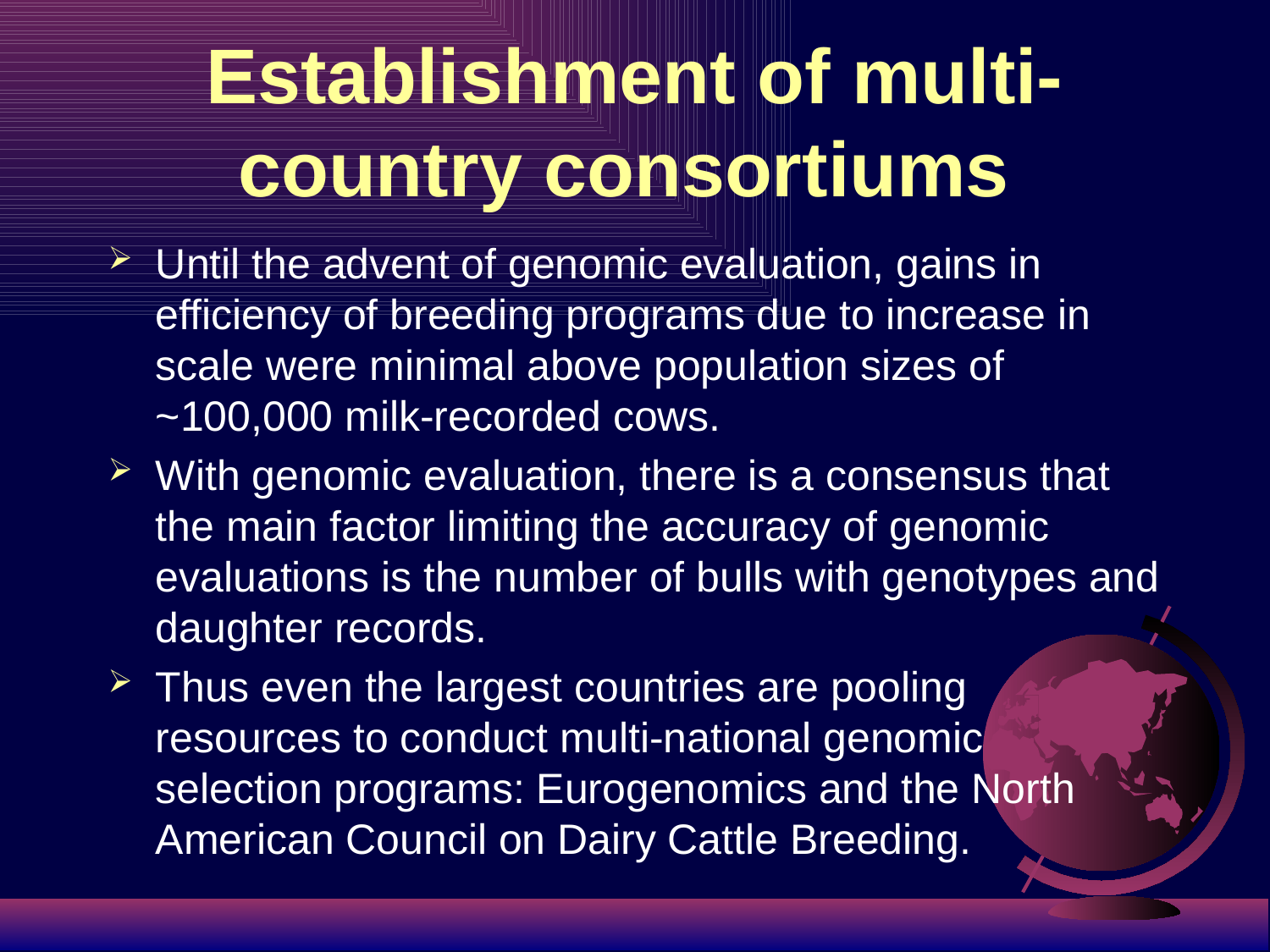

# Establishment of multi-country consortiums
Until the advent of genomic evaluation, gains in efficiency of breeding programs due to increase in scale were minimal above population sizes of ~100,000 milk-recorded cows.
With genomic evaluation, there is a consensus that the main factor limiting the accuracy of genomic evaluations is the number of bulls with genotypes and daughter records.
Thus even the largest countries are pooling resources to conduct multi-national genomic selection programs: Eurogenomics and the North American Council on Dairy Cattle Breeding.